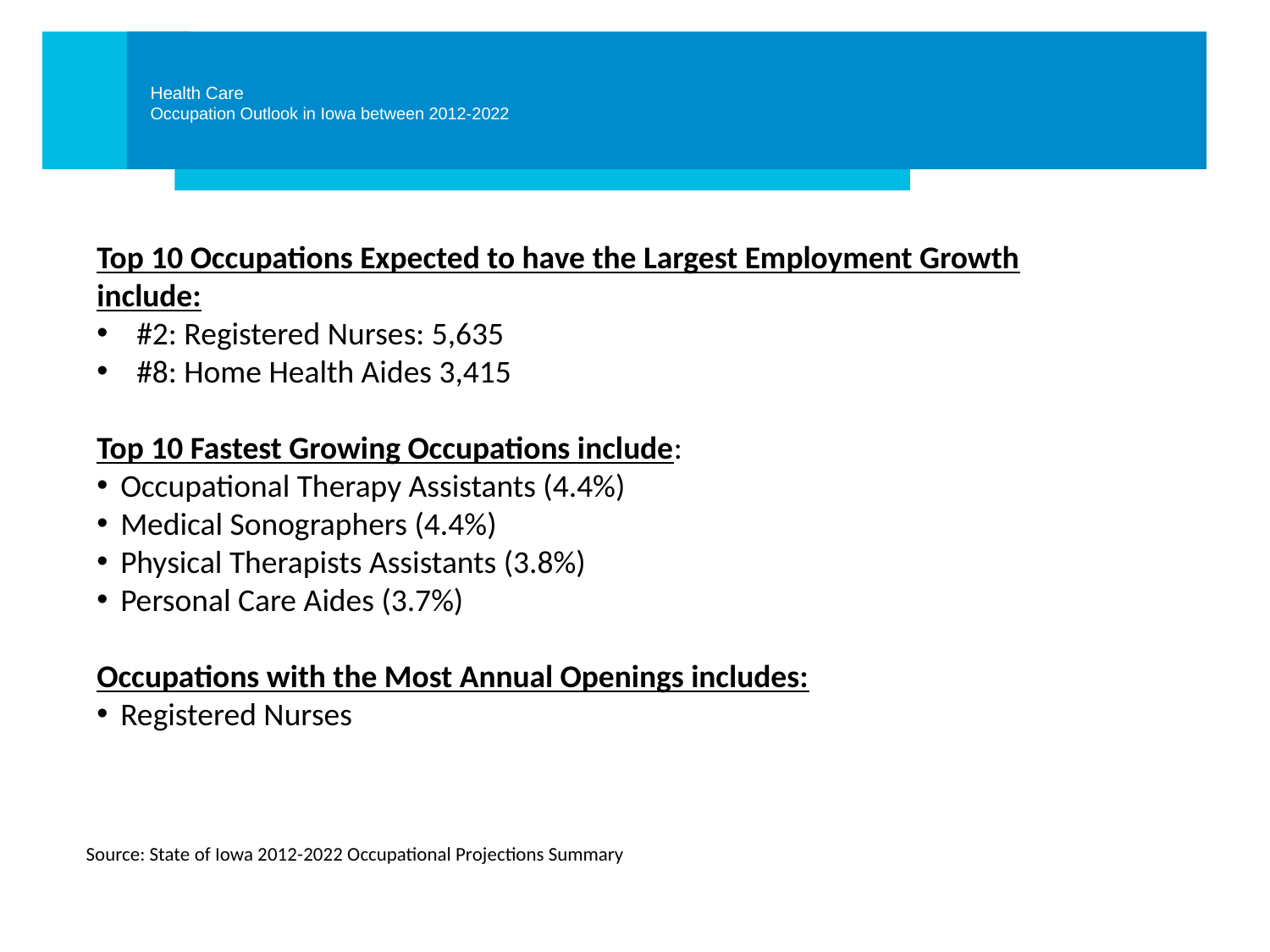

# Health Care Occupation Outlook in Iowa between 2012-2022

Top 10 Occupations Expected to have the Largest Employment Growth include:
#2: Registered Nurses: 5,635
#8: Home Health Aides 3,415

Top 10 Fastest Growing Occupations include:
Occupational Therapy Assistants (4.4%)
Medical Sonographers (4.4%)
Physical Therapists Assistants (3.8%)
Personal Care Aides (3.7%)

Occupations with the Most Annual Openings includes:
Registered Nurses

Source: State of Iowa 2012-2022 Occupational Projections Summary